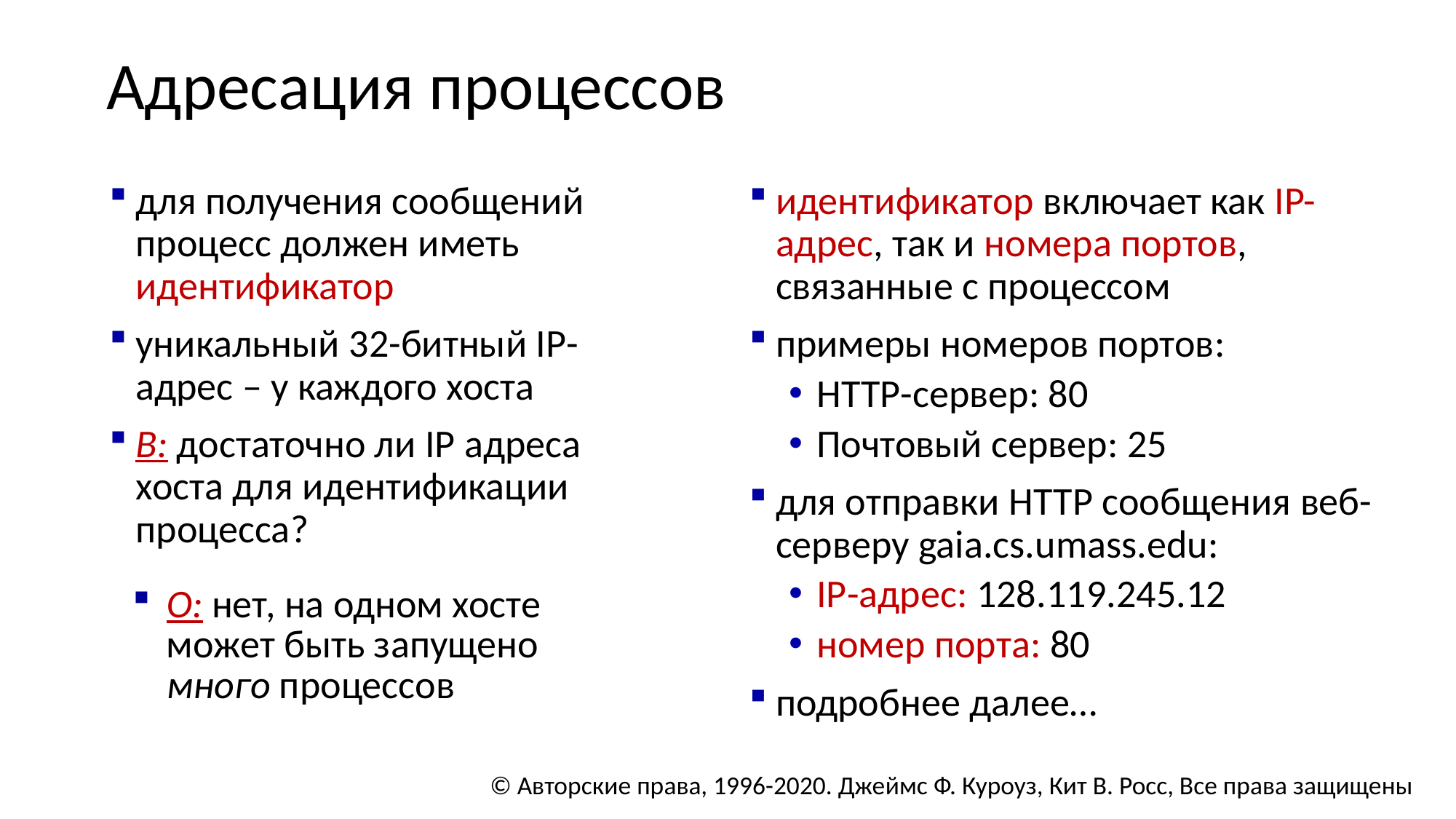

# Адресация процессов
для получения сообщений процесс должен иметь идентификатор
уникальный 32-битный IP-адрес – у каждого хоста
В: достаточно ли IP адреса хоста для идентификации процесса?
идентификатор включает как IP-адрес, так и номера портов, связанные с процессом
примеры номеров портов:
HTTP-сервер: 80
Почтовый сервер: 25
для отправки HTTP сообщения веб-серверу gaia.cs.umass.edu:
IP-адрес: 128.119.245.12
номер порта: 80
подробнее далее…
О: нет, на одном хосте может быть запущено много процессов
© Авторские права, 1996-2020. Джеймс Ф. Куроуз, Кит В. Росс, Все права защищены